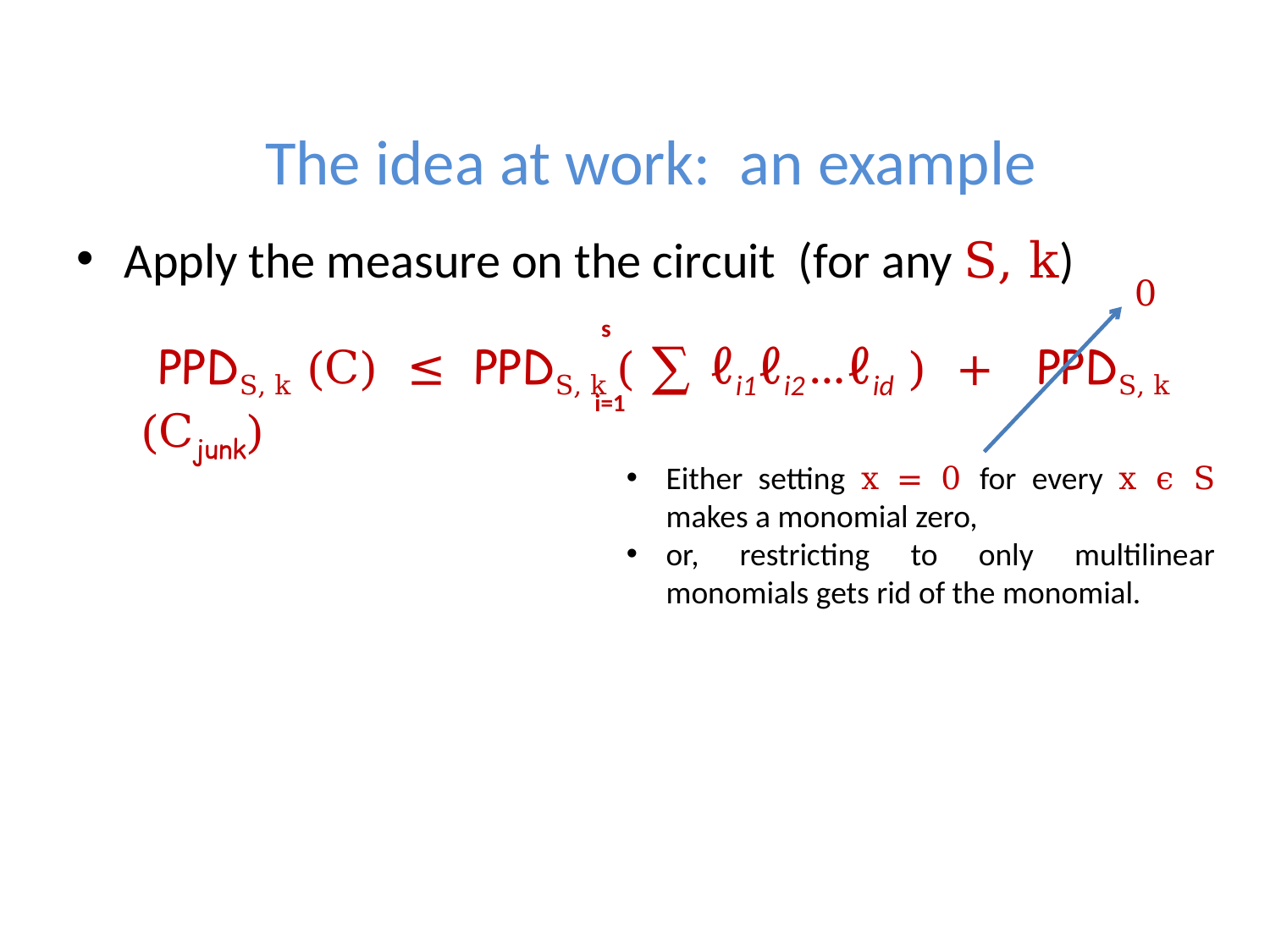

# The idea at work:  an example
Apply the measure on the circuit  (for any S, k)
0
s
  PPDS, k (C)  ≤  PPDS, k ( ∑ ℓi1ℓi2 …ℓid )  +   PPDS, k  (Cjunk)

i=1
Either setting x = 0 for every x ϵ S makes a monomial zero,
or, restricting to only multilinear monomials gets rid of the monomial.